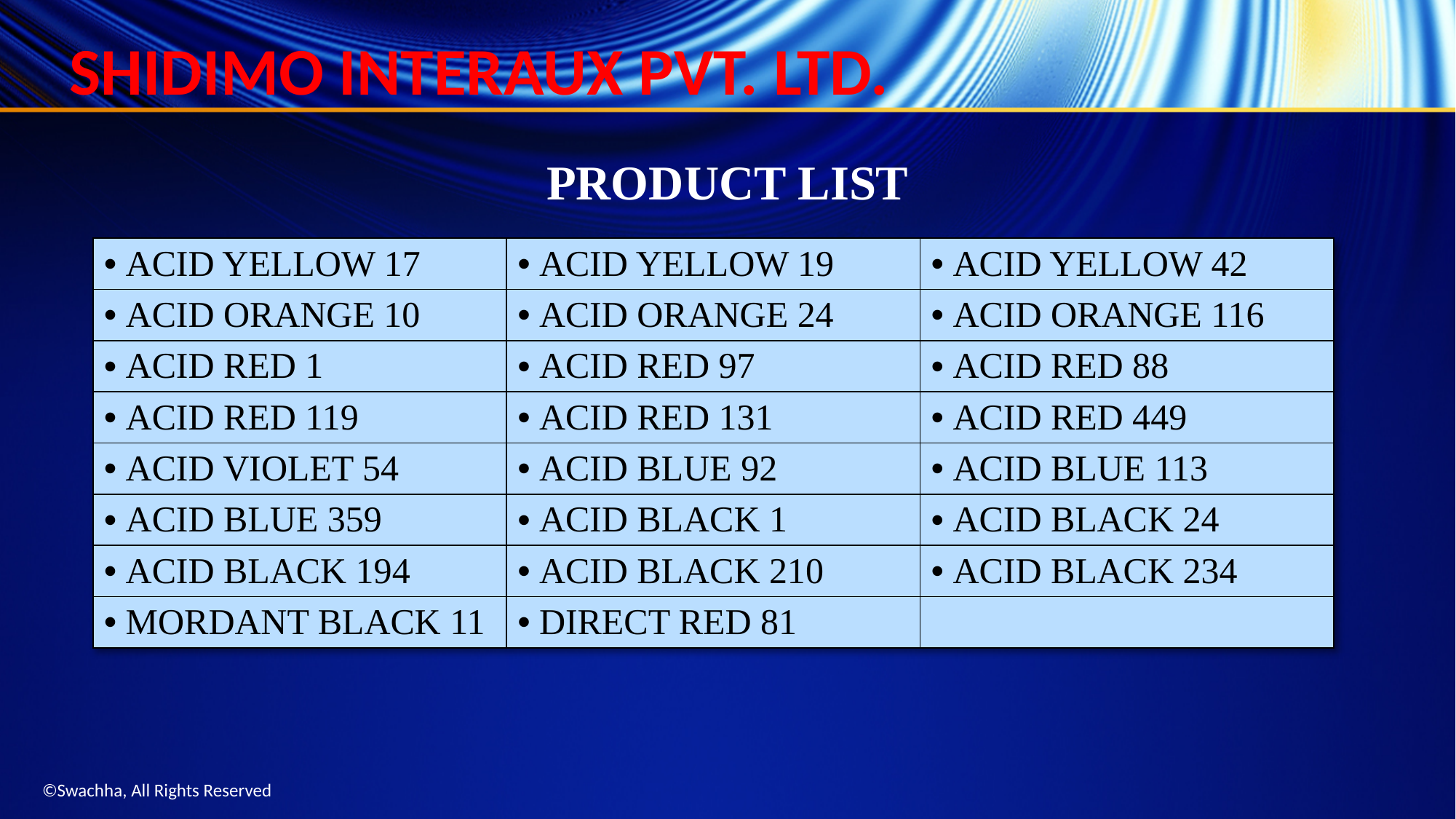

# SHIDIMO INTERAUX PVT. LTD.
PRODUCT LIST
| ACID YELLOW 17 | ACID YELLOW 19 | ACID YELLOW 42 |
| --- | --- | --- |
| ACID ORANGE 10 | ACID ORANGE 24 | ACID ORANGE 116 |
| ACID RED 1 | ACID RED 97 | ACID RED 88 |
| ACID RED 119 | ACID RED 131 | ACID RED 449 |
| ACID VIOLET 54 | ACID BLUE 92 | ACID BLUE 113 |
| ACID BLUE 359 | ACID BLACK 1 | ACID BLACK 24 |
| ACID BLACK 194 | ACID BLACK 210 | ACID BLACK 234 |
| MORDANT BLACK 11 | DIRECT RED 81 |  |